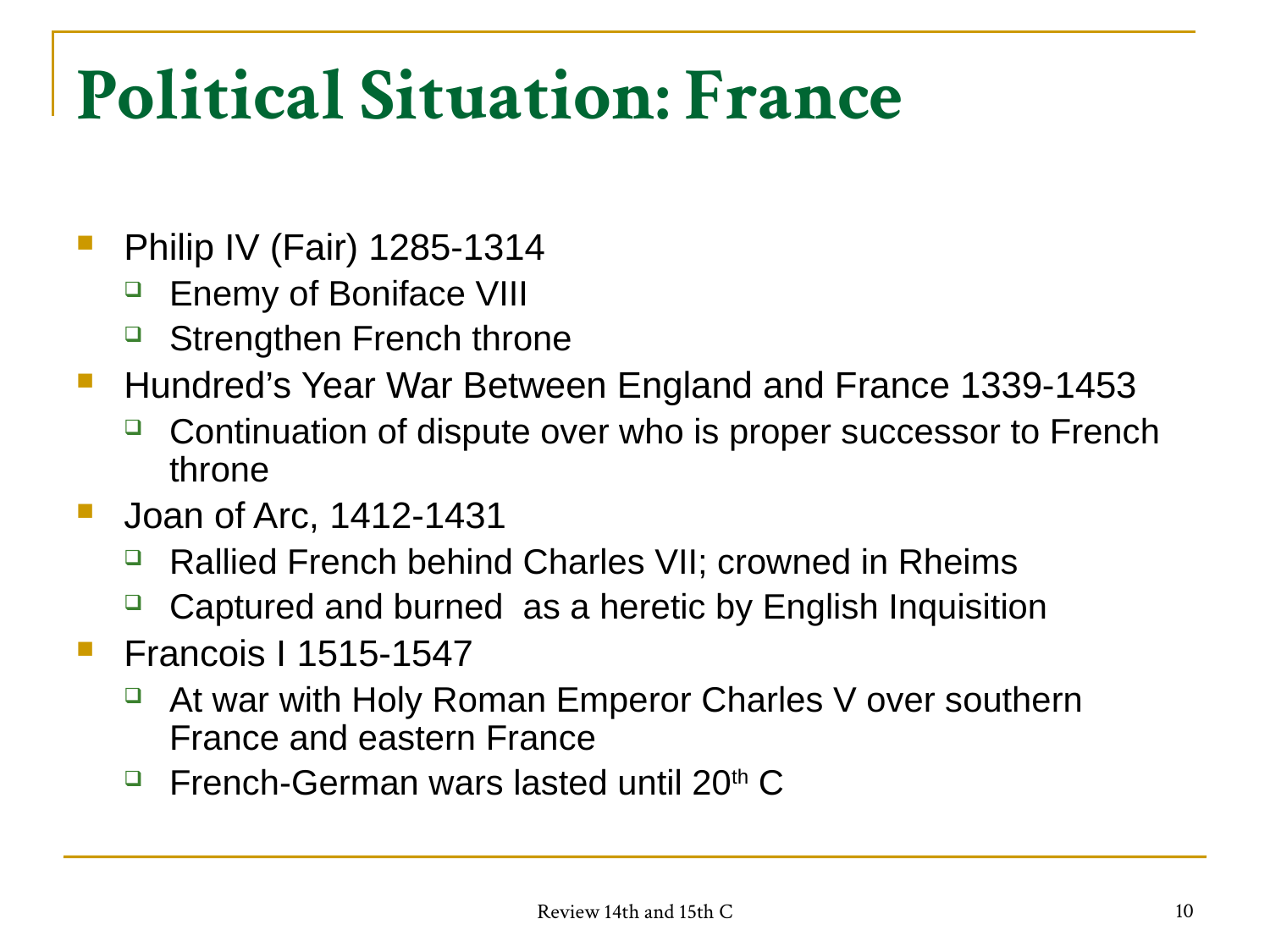

# Political Situation: France
Philip IV (Fair) 1285-1314
Enemy of Boniface VIII
Strengthen French throne
Hundred’s Year War Between England and France 1339-1453
Continuation of dispute over who is proper successor to French throne
Joan of Arc, 1412-1431
Rallied French behind Charles VII; crowned in Rheims
Captured and burned  as a heretic by English Inquisition
Francois I 1515-1547
At war with Holy Roman Emperor Charles V over southern France and eastern France
French-German wars lasted until 20th C
10
Review 14th and 15th C